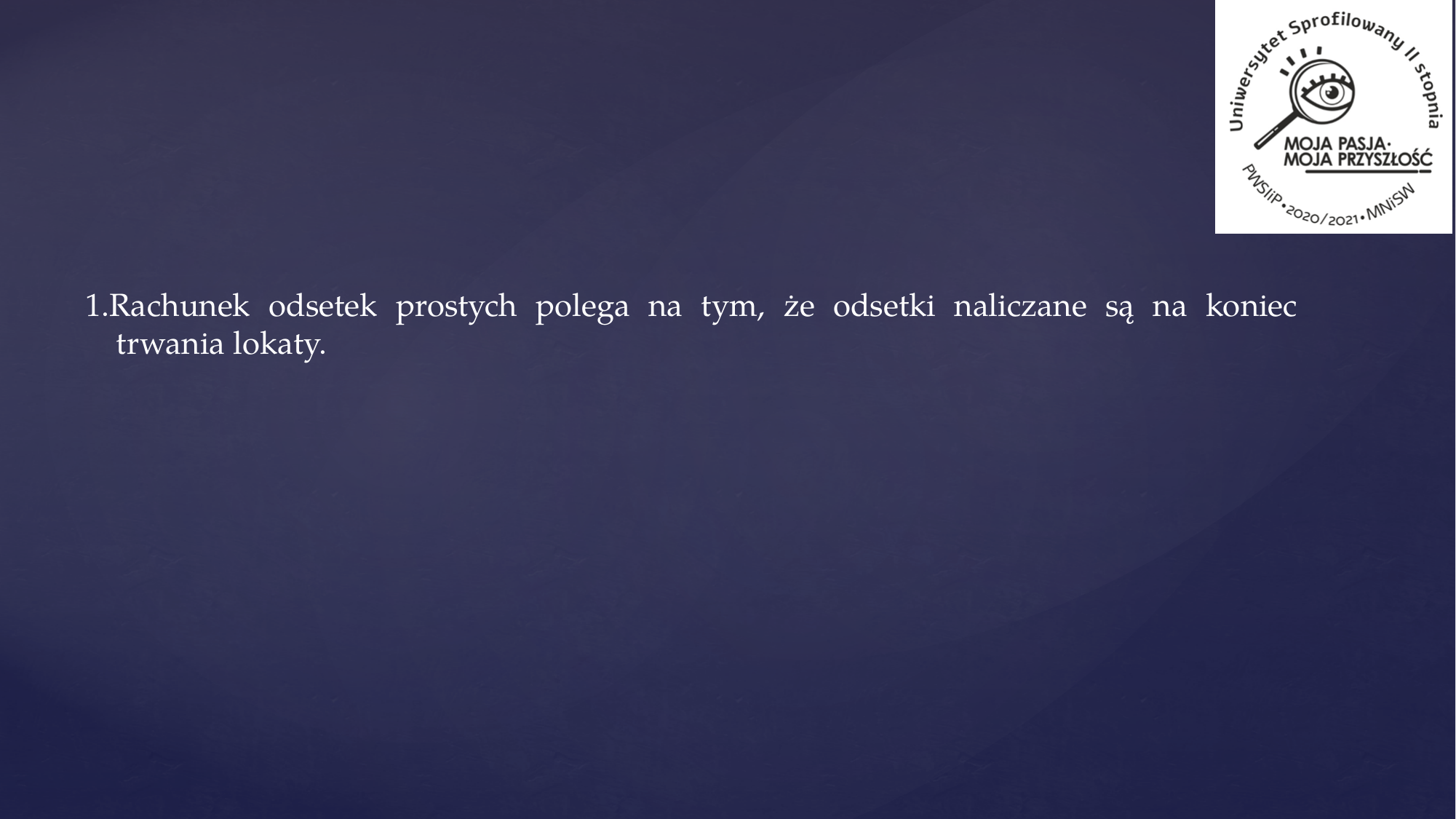

1.Rachunek odsetek prostych polega na tym, że odsetki naliczane są na koniec trwania lokaty.
#